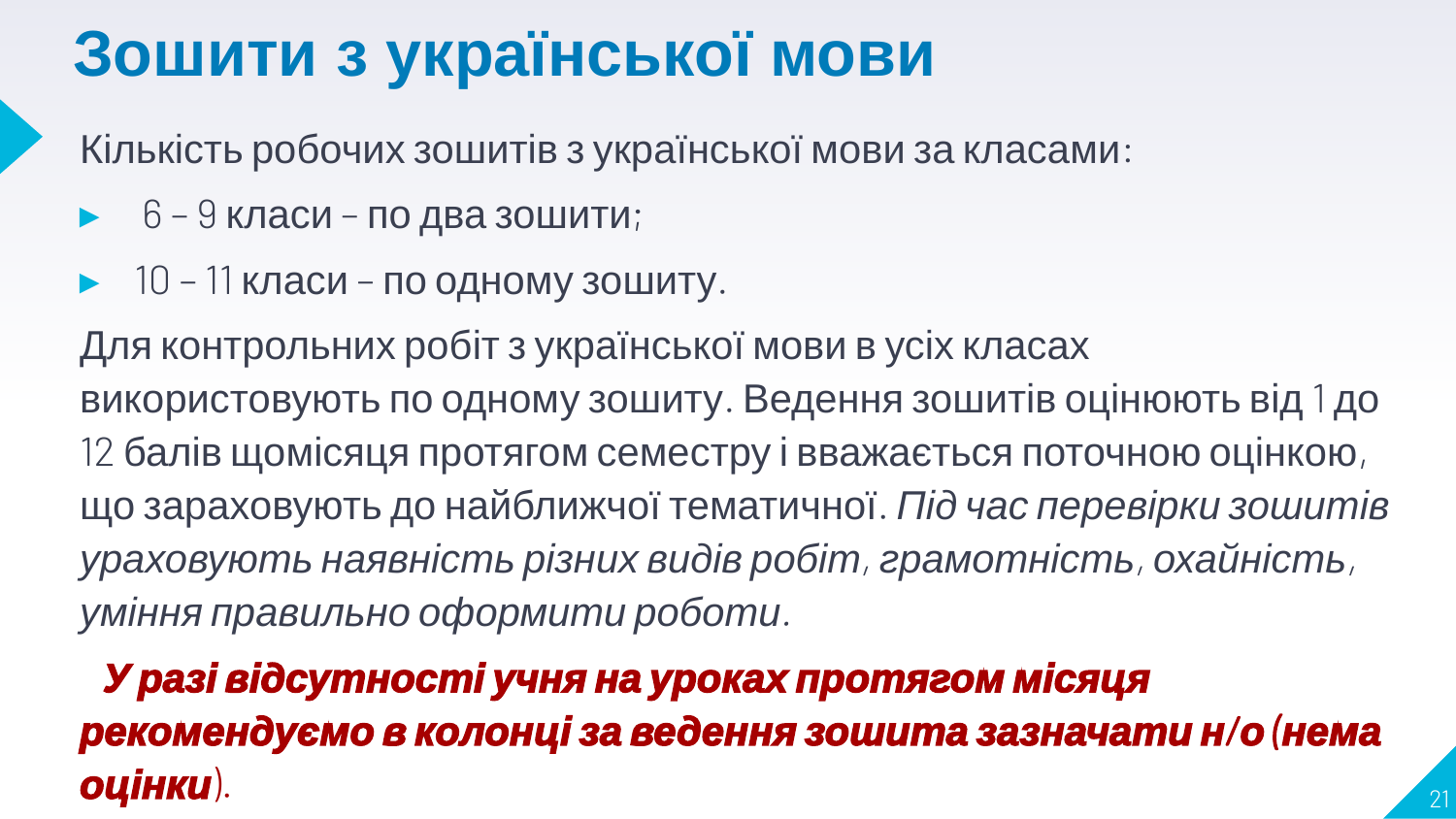

# Зошити з української мови
Кількість робочих зошитів з української мови за класами:
 6 – 9 класи – по два зошити;
10 – 11 класи – по одному зошиту.
Для контрольних робіт з української мови в усіх класах використовують по одному зошиту. Ведення зошитів оцінюють від 1 до 12 балів щомісяця протягом семестру і вважається поточною оцінкою, що зараховують до найближчої тематичної. Під час перевірки зошитів ураховують наявність різних видів робіт, грамотність, охайність, уміння правильно оформити роботи.
   У разі відсутності учня на уроках протягом місяця рекомендуємо в колонці за ведення зошита зазначати н/о (нема оцінки).
21